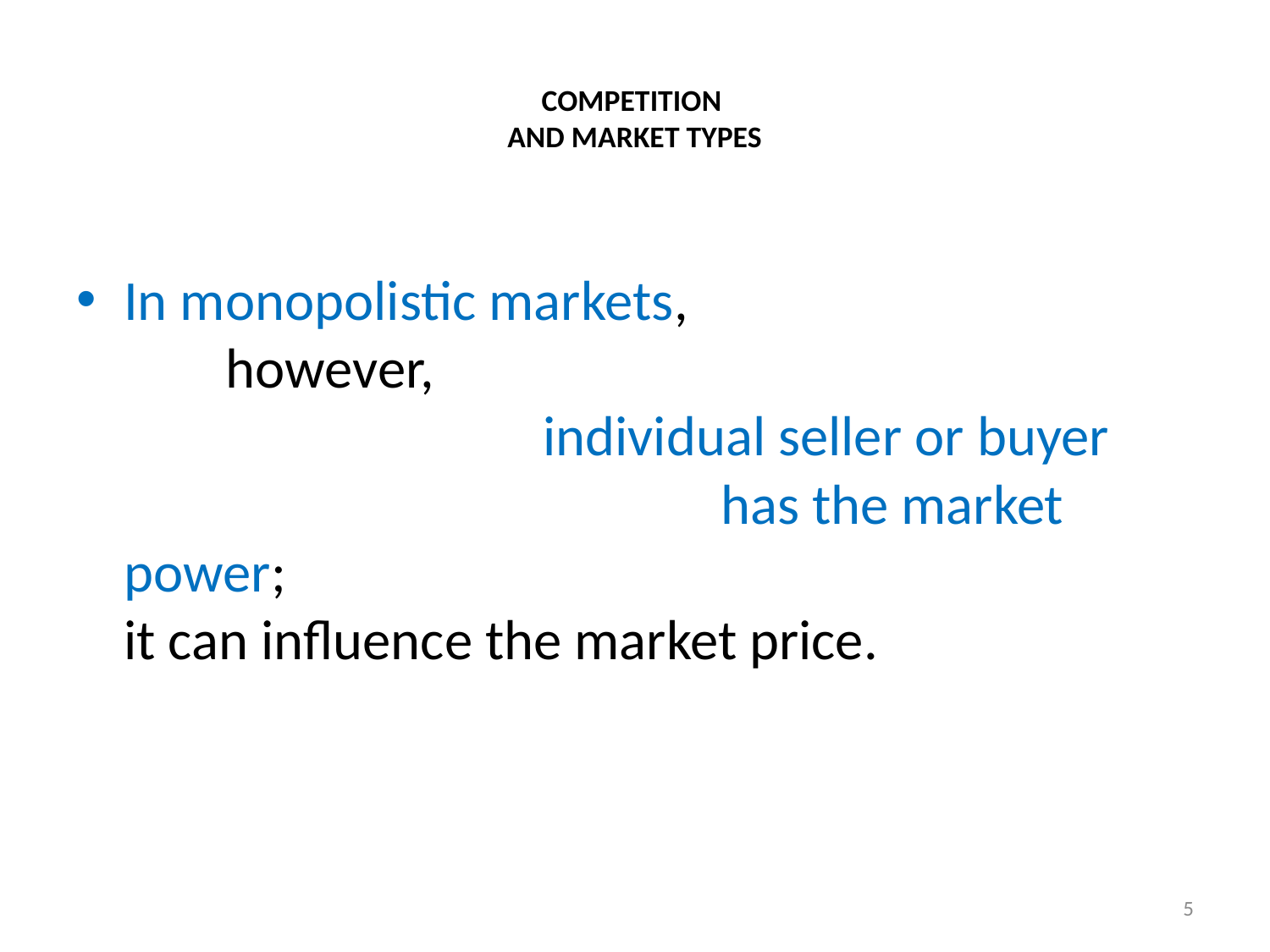

# COMPETITION AND MARKET TYPES
In monopolistic markets,                                                however,                                                                                             individual seller or buyer                                                      has the market power;
	it can influence the market price.
5